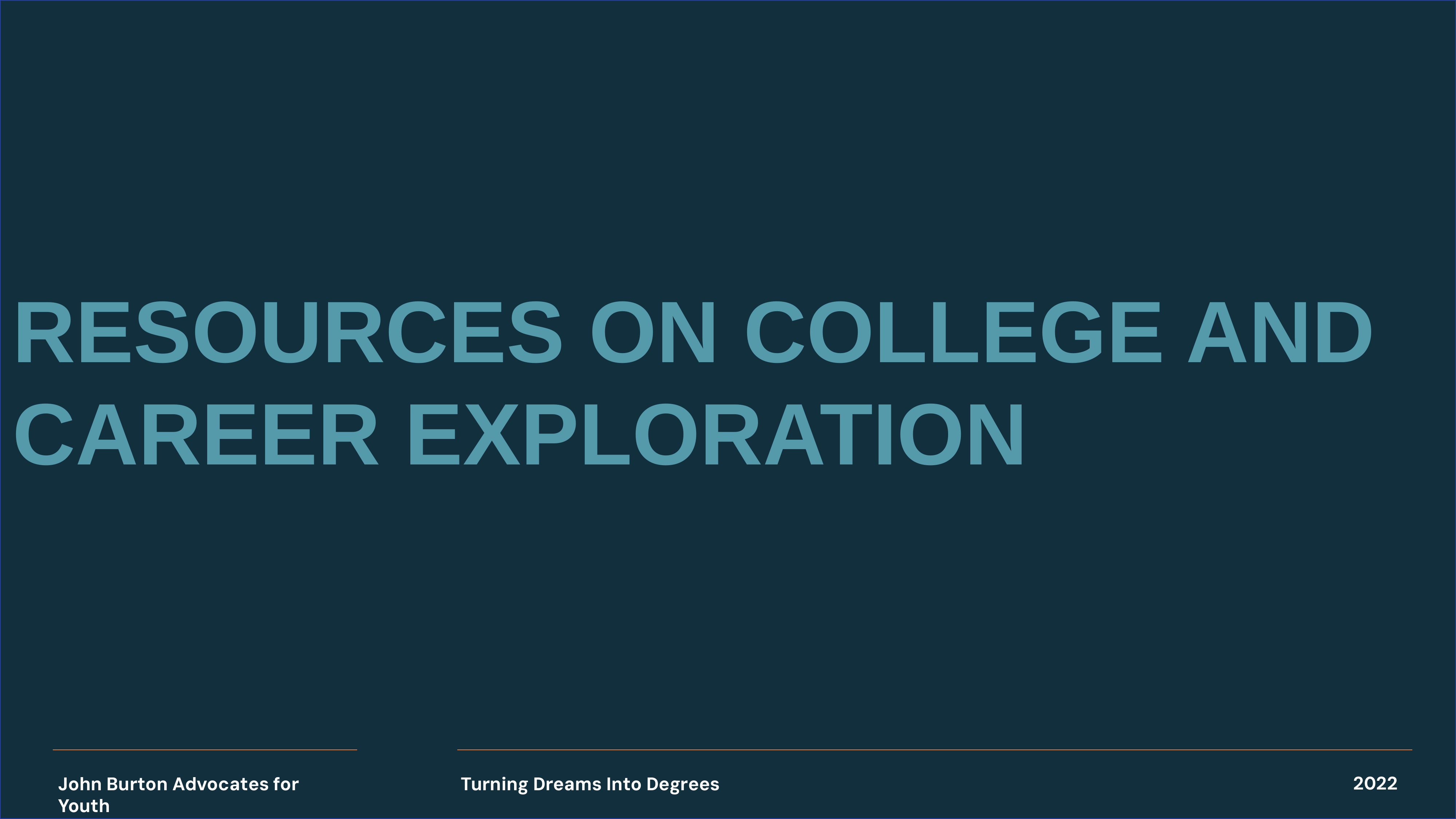

RESOURCES ON COLLEGE AND
CAREER EXPLORATION
2022
John Burton Advocates for Youth
Turning Dreams Into Degrees